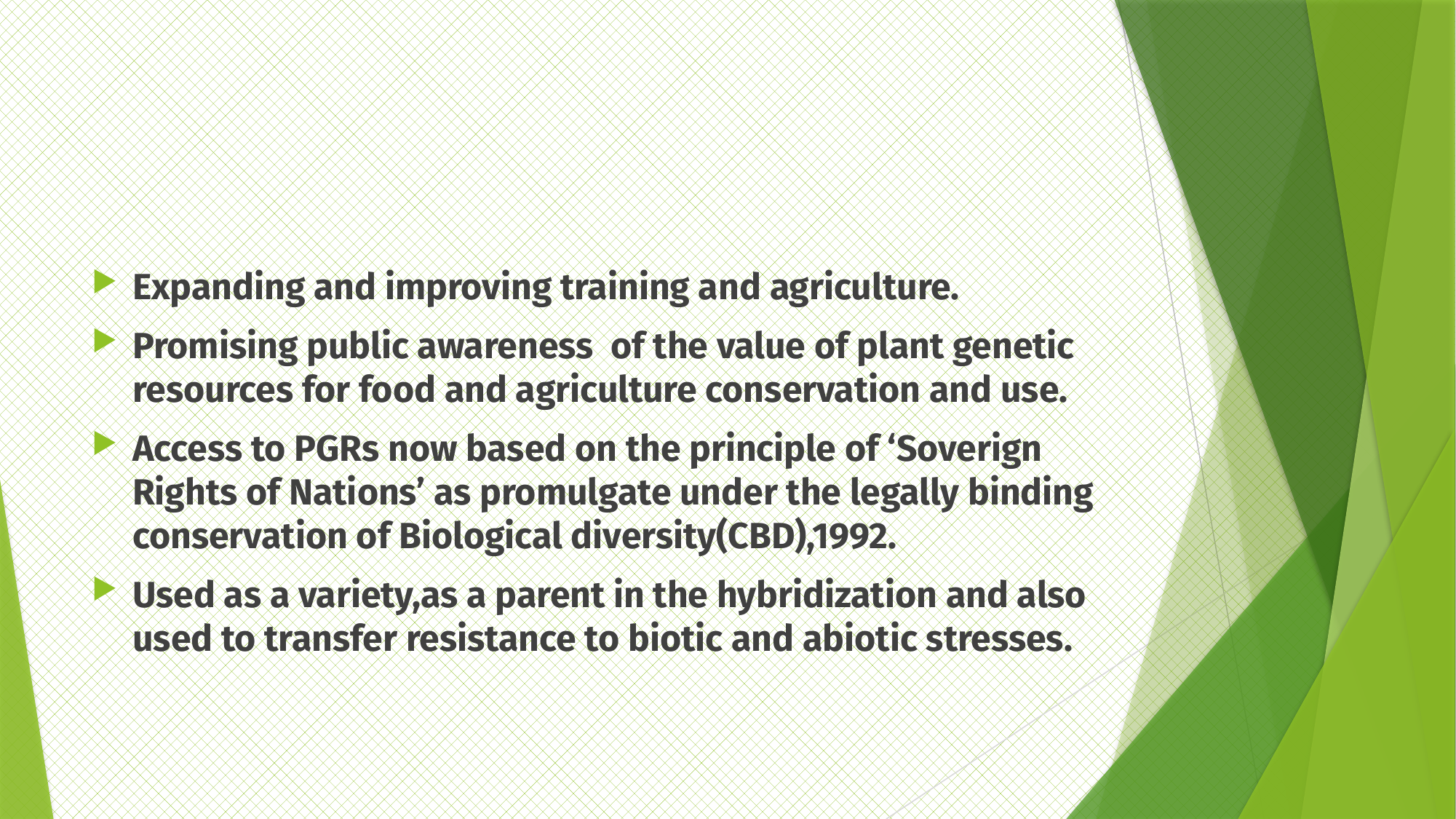

#
Expanding and improving training and agriculture.
Promising public awareness  of the value of plant genetic resources for food and agriculture conservation and use.
Access to PGRs now based on the principle of ‘Soverign Rights of Nations’ as promulgate under the legally binding conservation of Biological diversity(CBD),1992.
Used as a variety,as a parent in the hybridization and also used to transfer resistance to biotic and abiotic stresses.